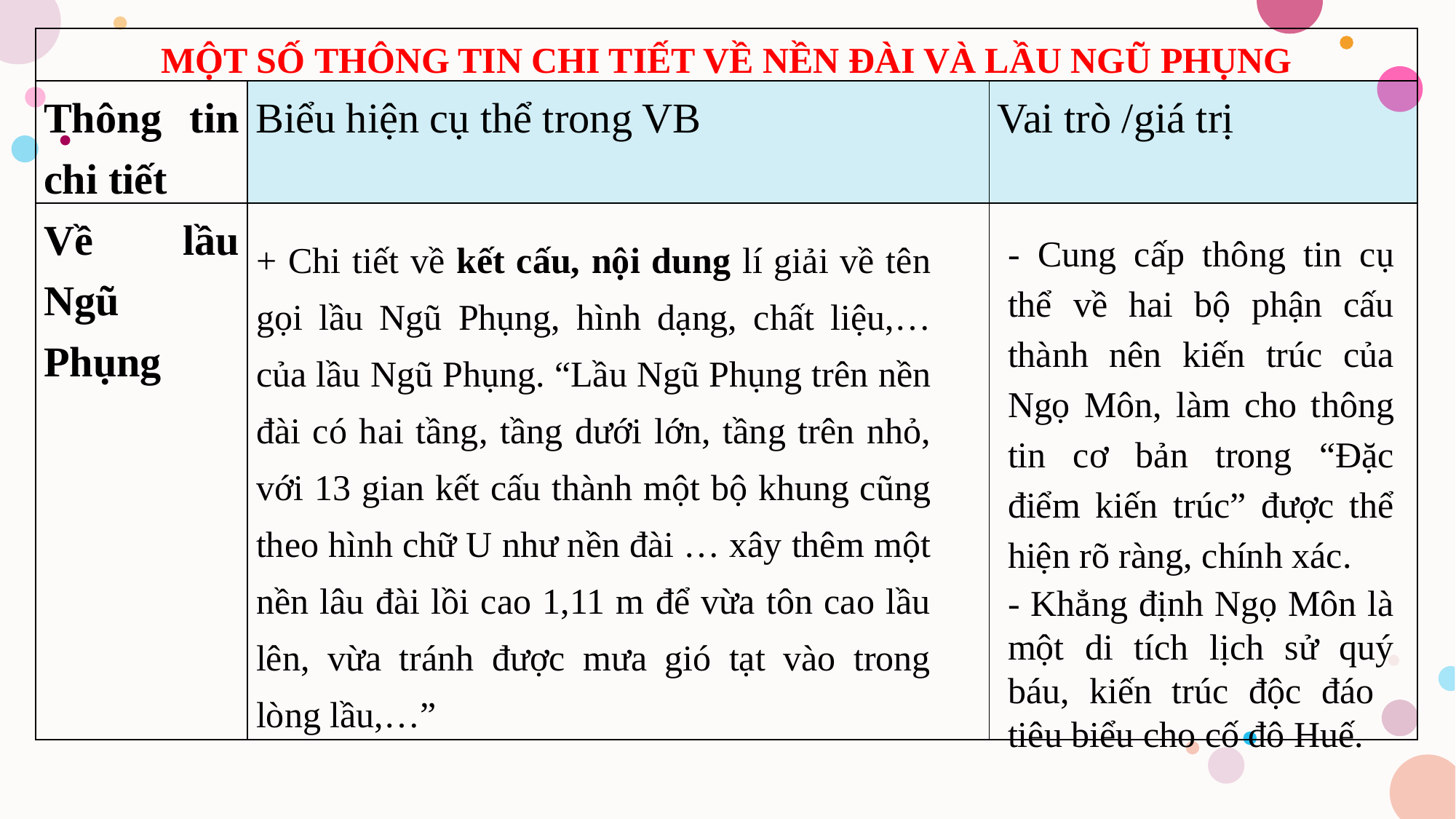

| MỘT SỐ THÔNG TIN CHI TIẾT VỀ NỀN ĐÀI VÀ LẦU NGŨ PHỤNG |  |  |
| --- | --- | --- |
| Thông tin chi tiết | Biểu hiện cụ thể trong VB | Vai trò /giá trị |
| Về lầu Ngũ Phụng |  |  |
+ Chi tiết về kết cấu, nội dung lí giải về tên gọi lầu Ngũ Phụng, hình dạng, chất liệu,…của lầu Ngũ Phụng. “Lầu Ngũ Phụng trên nền đài có hai tầng, tầng dưới lớn, tầng trên nhỏ, với 13 gian kết cấu thành một bộ khung cũng theo hình chữ U như nền đài … xây thêm một nền lâu đài lồi cao 1,11 m để vừa tôn cao lầu lên, vừa tránh được mưa gió tạt vào trong lòng lầu,…”
- Cung cấp thông tin cụ thể về hai bộ phận cấu thành nên kiến trúc của Ngọ Môn, làm cho thông tin cơ bản trong “Đặc điểm kiến trúc” được thể hiện rõ ràng, chính xác.
- Khẳng định Ngọ Môn là một di tích lịch sử quý báu, kiến trúc độc đáo  tiêu biểu cho cố đô Huế.